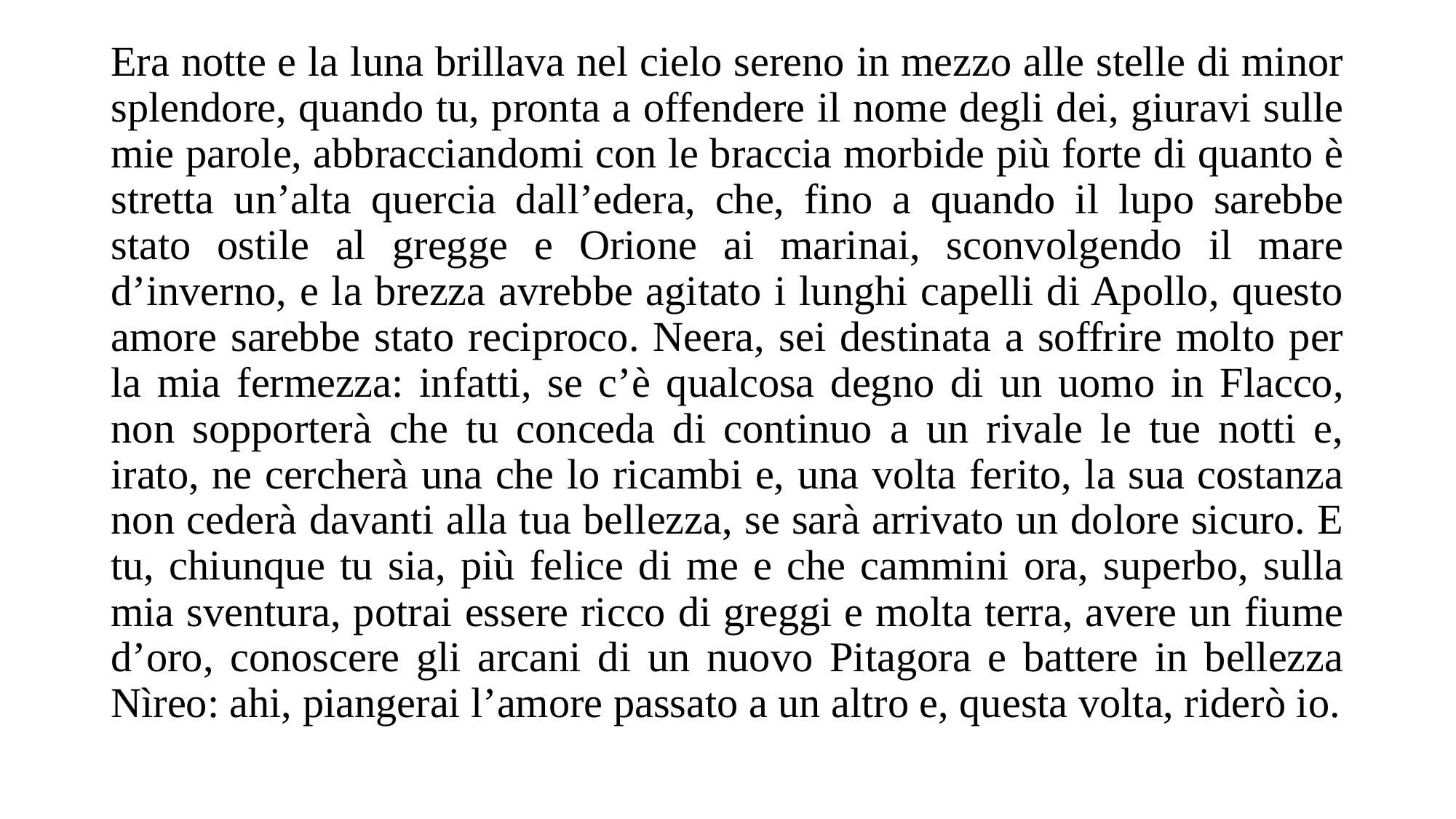

Era notte e la luna brillava nel cielo sereno in mezzo alle stelle di minor splendore, quando tu, pronta a offendere il nome degli dei, giuravi sulle mie parole, abbracciandomi con le braccia morbide più forte di quanto è stretta un’alta quercia dall’edera, che, fino a quando il lupo sarebbe stato ostile al gregge e Orione ai marinai, sconvolgendo il mare d’inverno, e la brezza avrebbe agitato i lunghi capelli di Apollo, questo amore sarebbe stato reciproco. Neera, sei destinata a soffrire molto per la mia fermezza: infatti, se c’è qualcosa degno di un uomo in Flacco, non sopporterà che tu conceda di continuo a un rivale le tue notti e, irato, ne cercherà una che lo ricambi e, una volta ferito, la sua costanza non cederà davanti alla tua bellezza, se sarà arrivato un dolore sicuro. E tu, chiunque tu sia, più felice di me e che cammini ora, superbo, sulla mia sventura, potrai essere ricco di greggi e molta terra, avere un fiume d’oro, conoscere gli arcani di un nuovo Pitagora e battere in bellezza Nìreo: ahi, piangerai l’amore passato a un altro e, questa volta, riderò io.